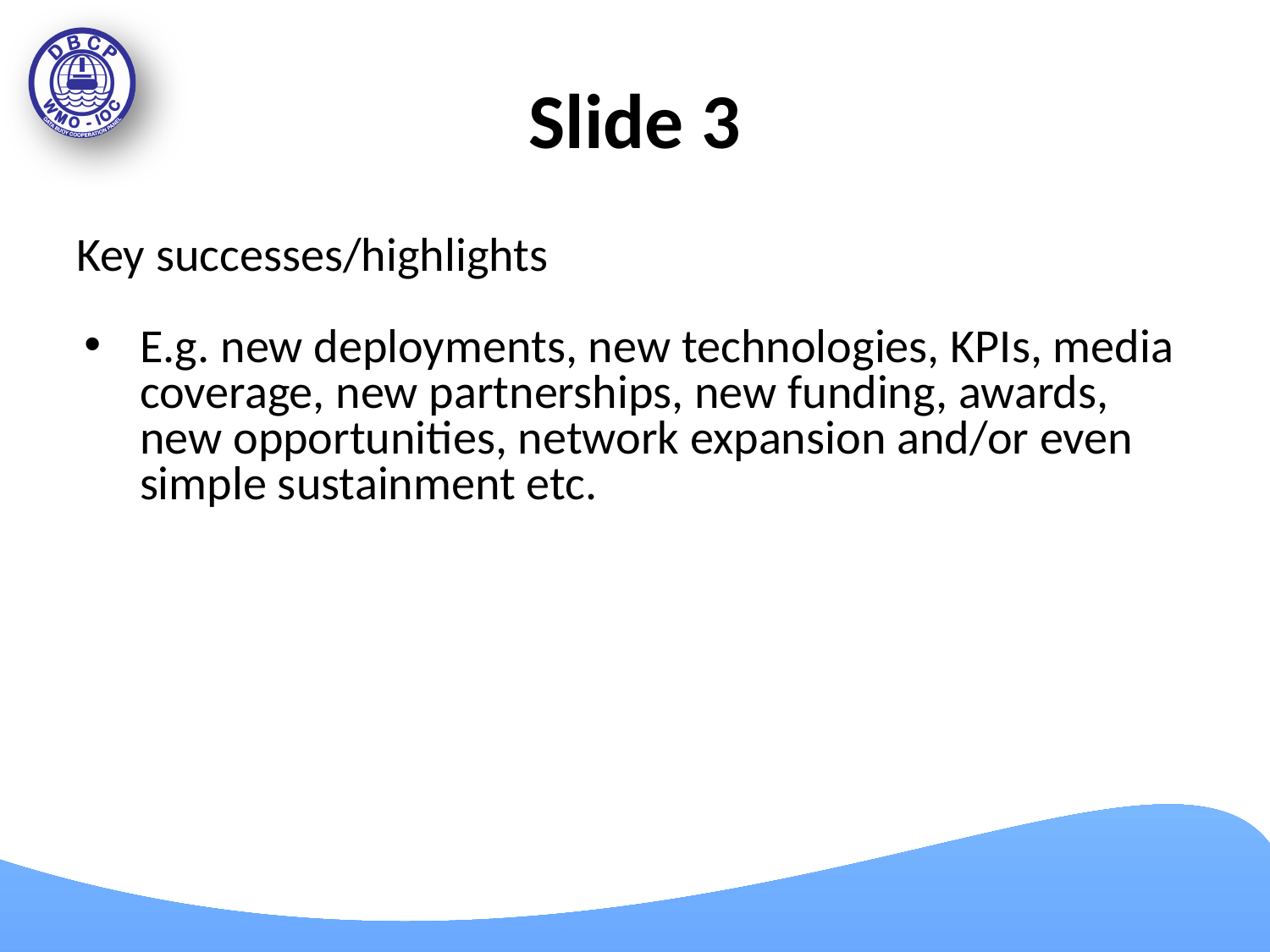

# Slide 3
Key successes/highlights

E.g. new deployments, new technologies, KPIs, media coverage, new partnerships, new funding, awards, new opportunities, network expansion and/or even simple sustainment etc.